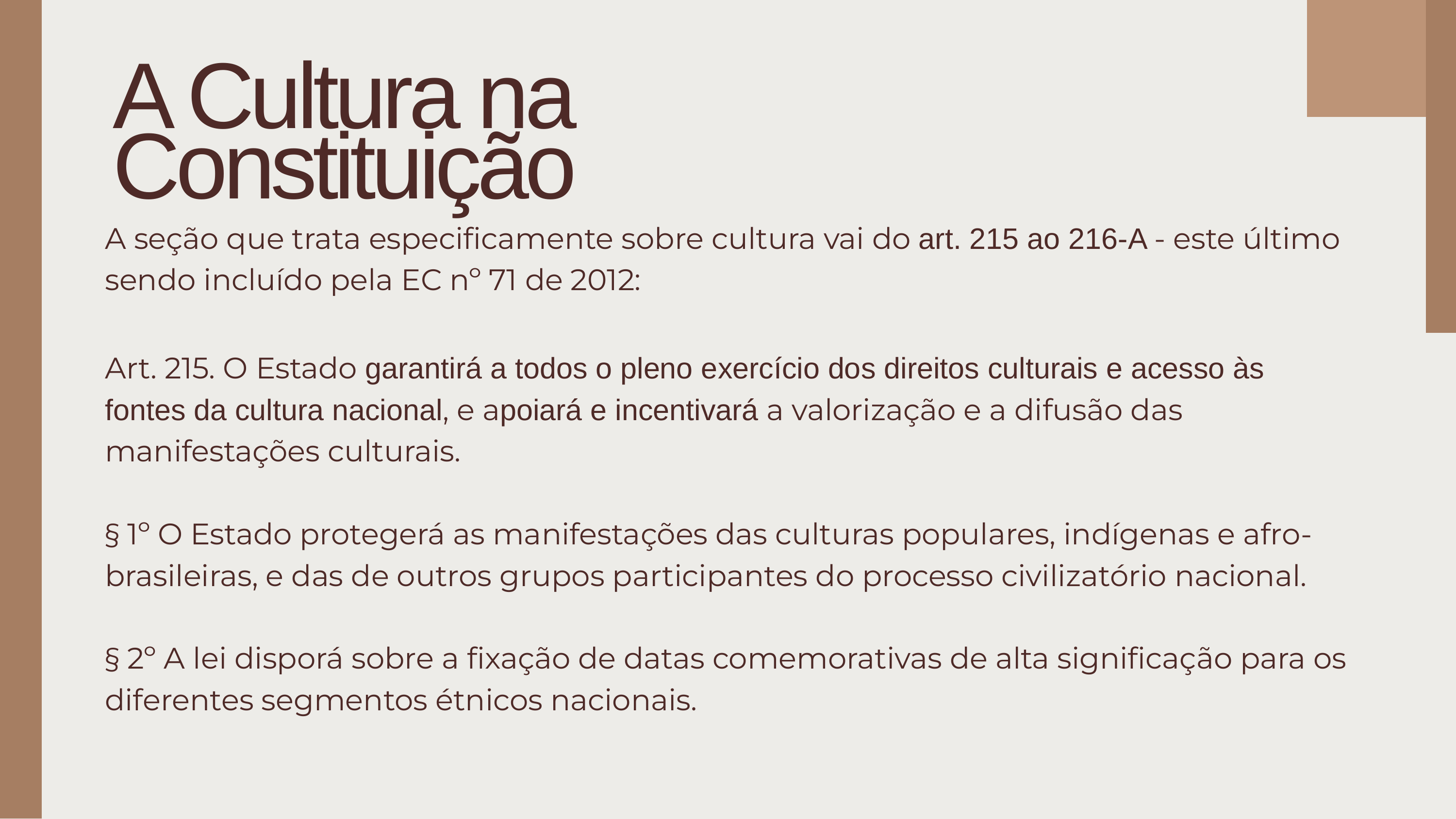

A Cultura na Constituição
A seção que trata especificamente sobre cultura vai do art. 215 ao 216-A - este último sendo incluído pela EC nº 71 de 2012:
Art. 215. O Estado garantirá a todos o pleno exercício dos direitos culturais e acesso às fontes da cultura nacional, e apoiará e incentivará a valorização e a difusão das manifestações culturais.

§ 1º O Estado protegerá as manifestações das culturas populares, indígenas e afro-brasileiras, e das de outros grupos participantes do processo civilizatório nacional.

§ 2º A lei disporá sobre a fixação de datas comemorativas de alta significação para os diferentes segmentos étnicos nacionais.